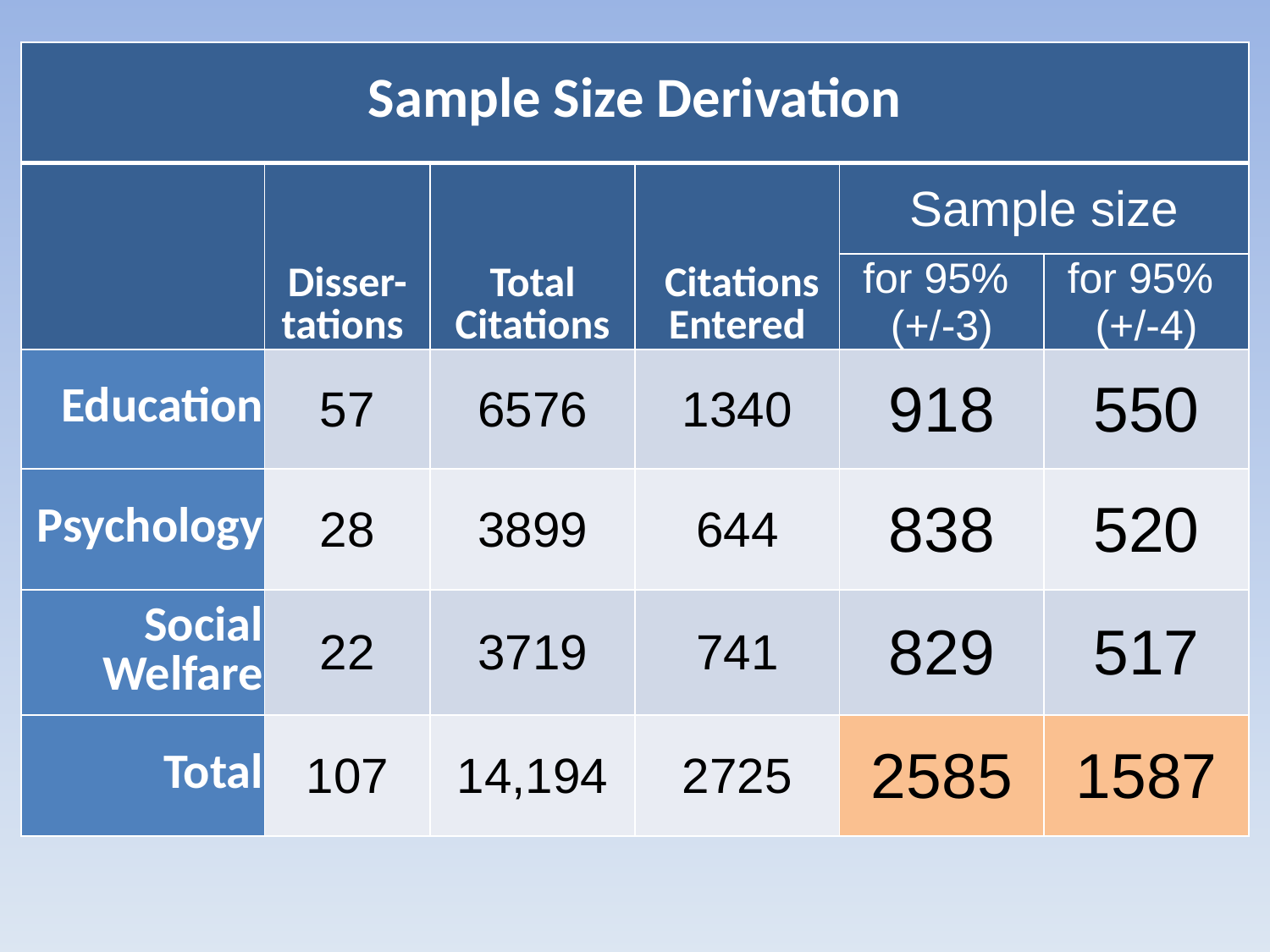

| Sample Size Derivation |  |  |  |  |  |
| --- | --- | --- | --- | --- | --- |
|  | Disser-tations | Total Citations | Citations Entered | Sample size |  |
|  |  |  |  | for 95% (+/-3) | for 95% (+/-4) |
| Education | 57 | 6576 | 1340 | 918 | 550 |
| Psychology | 28 | 3899 | 644 | 838 | 520 |
| Social Welfare | 22 | 3719 | 741 | 829 | 517 |
| Total | 107 | 14,194 | 2725 | 2585 | 1587 |